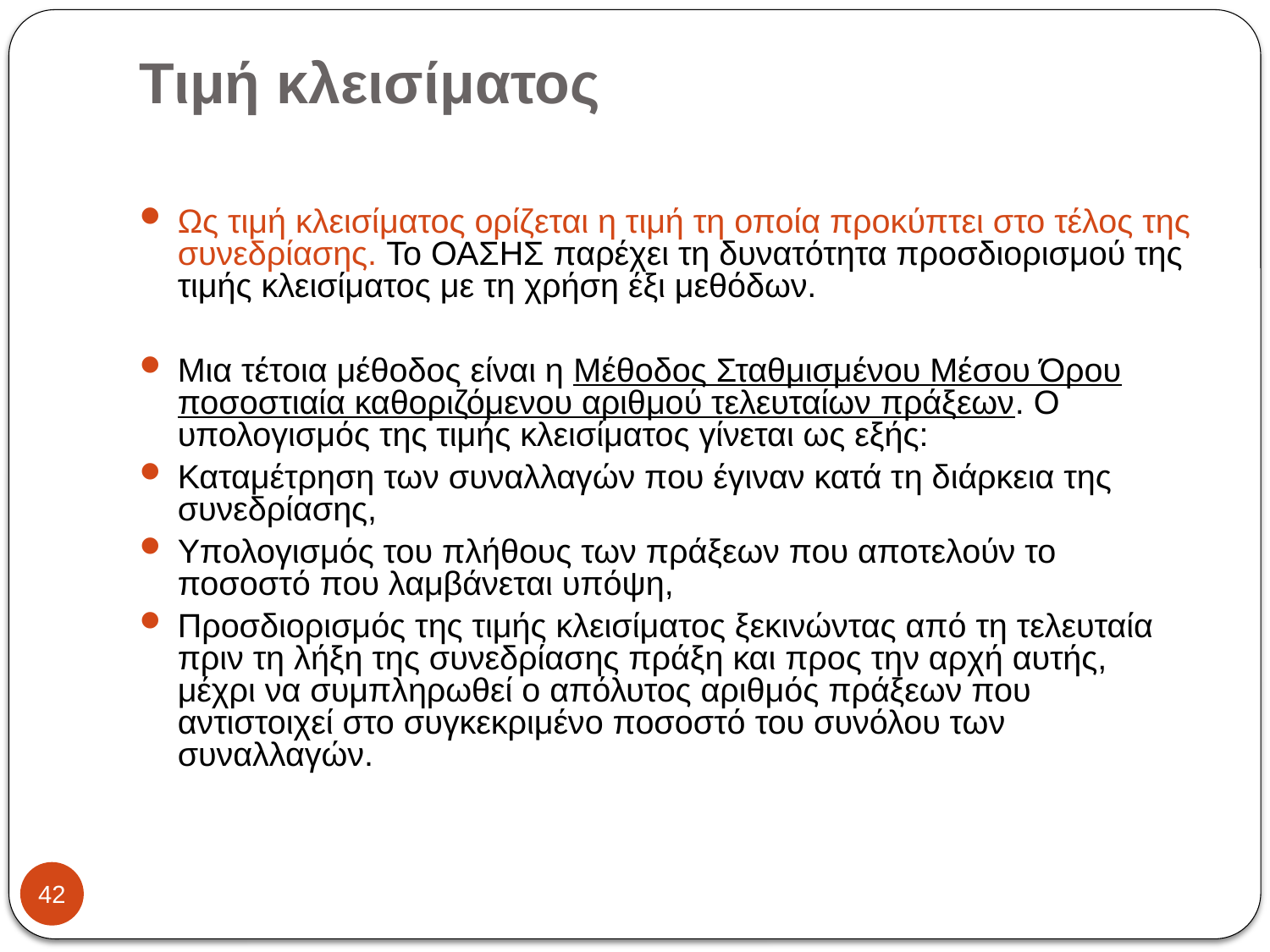

# Τιμή κλεισίματος
Ως τιμή κλεισίματος ορίζεται η τιμή τη οποία προκύπτει στο τέλος της συνεδρίασης. Το ΟΑΣΗΣ παρέχει τη δυνατότητα προσδιορισμού της τιμής κλεισίματος με τη χρήση έξι μεθόδων.

Μια τέτοια μέθοδος είναι η Μέθοδος Σταθμισμένου Μέσου Όρου ποσοστιαία καθοριζόμενου αριθμού τελευταίων πράξεων. Ο υπολογισμός της τιμής κλεισίματος γίνεται ως εξής:
Καταμέτρηση των συναλλαγών που έγιναν κατά τη διάρκεια της συνεδρίασης,
Υπολογισμός του πλήθους των πράξεων που αποτελούν το ποσοστό που λαμβάνεται υπόψη,
Προσδιορισμός της τιμής κλεισίματος ξεκινώντας από τη τελευταία πριν τη λήξη της συνεδρίασης πράξη και προς την αρχή αυτής, μέχρι να συμπληρωθεί ο απόλυτος αριθμός πράξεων που αντιστοιχεί στο συγκεκριμένο ποσοστό του συνόλου των συναλλαγών.
42